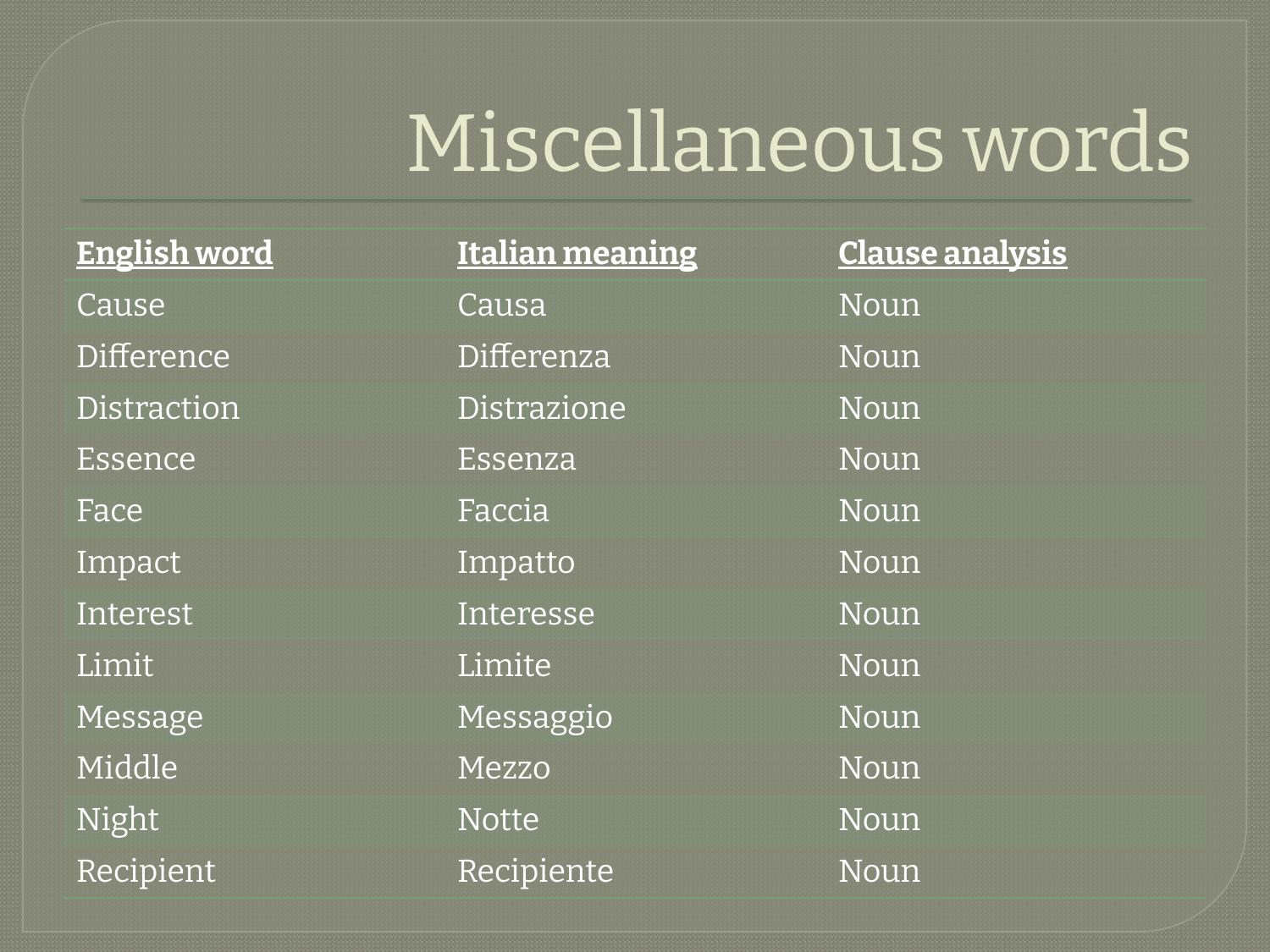

# Miscellaneous words
| English word | Italian meaning | Clause analysis |
| --- | --- | --- |
| Cause | Causa | Noun |
| Difference | Differenza | Noun |
| Distraction | Distrazione | Noun |
| Essence | Essenza | Noun |
| Face | Faccia | Noun |
| Impact | Impatto | Noun |
| Interest | Interesse | Noun |
| Limit | Limite | Noun |
| Message | Messaggio | Noun |
| Middle | Mezzo | Noun |
| Night | Notte | Noun |
| Recipient | Recipiente | Noun |